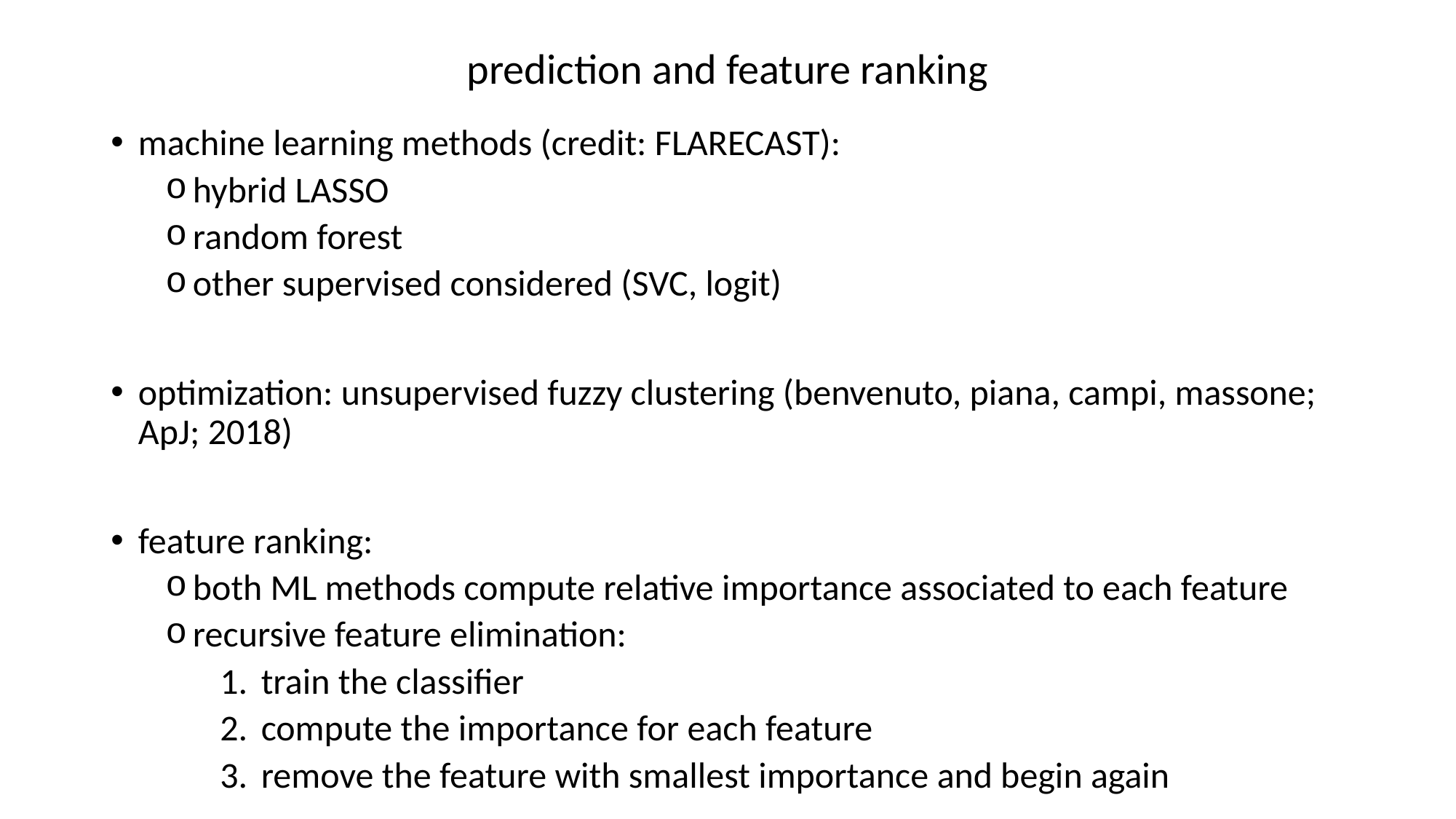

# prediction and feature ranking
machine learning methods (credit: FLARECAST):
hybrid LASSO
random forest
other supervised considered (SVC, logit)

optimization: unsupervised fuzzy clustering (benvenuto, piana, campi, massone; ApJ; 2018)

feature ranking:
both ML methods compute relative importance associated to each feature
recursive feature elimination:
train the classifier
compute the importance for each feature
remove the feature with smallest importance and begin again